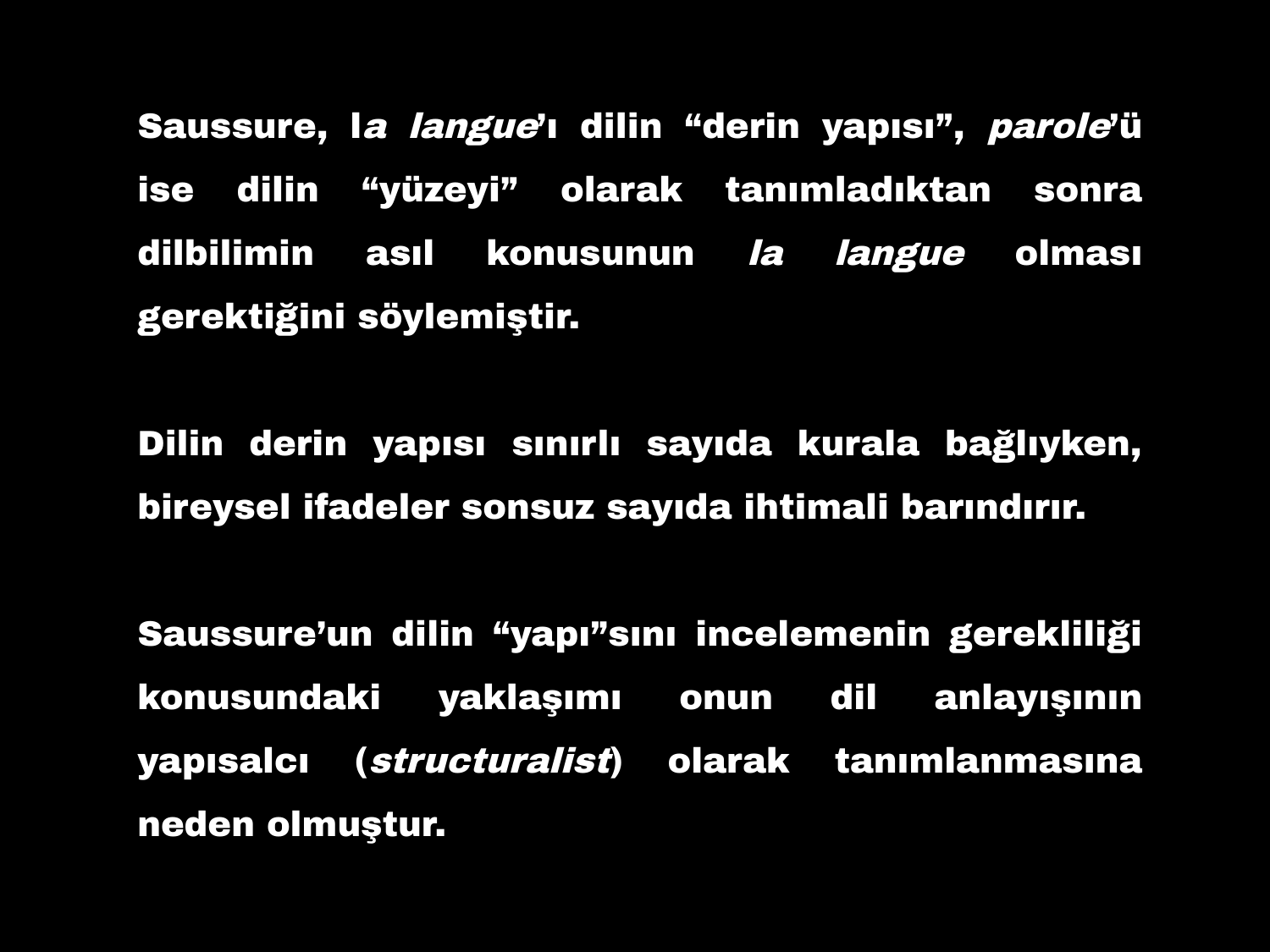

Saussure, la langue’ı dilin “derin yapısı”, parole’ü ise dilin “yüzeyi” olarak tanımladıktan sonra dilbilimin asıl konusunun la langue olması gerektiğini söylemiştir.

Dilin derin yapısı sınırlı sayıda kurala bağlıyken, bireysel ifadeler sonsuz sayıda ihtimali barındırır.

Saussure’un dilin “yapı”sını incelemenin gerekliliği konusundaki yaklaşımı onun dil anlayışının yapısalcı (structuralist) olarak tanımlanmasına neden olmuştur.